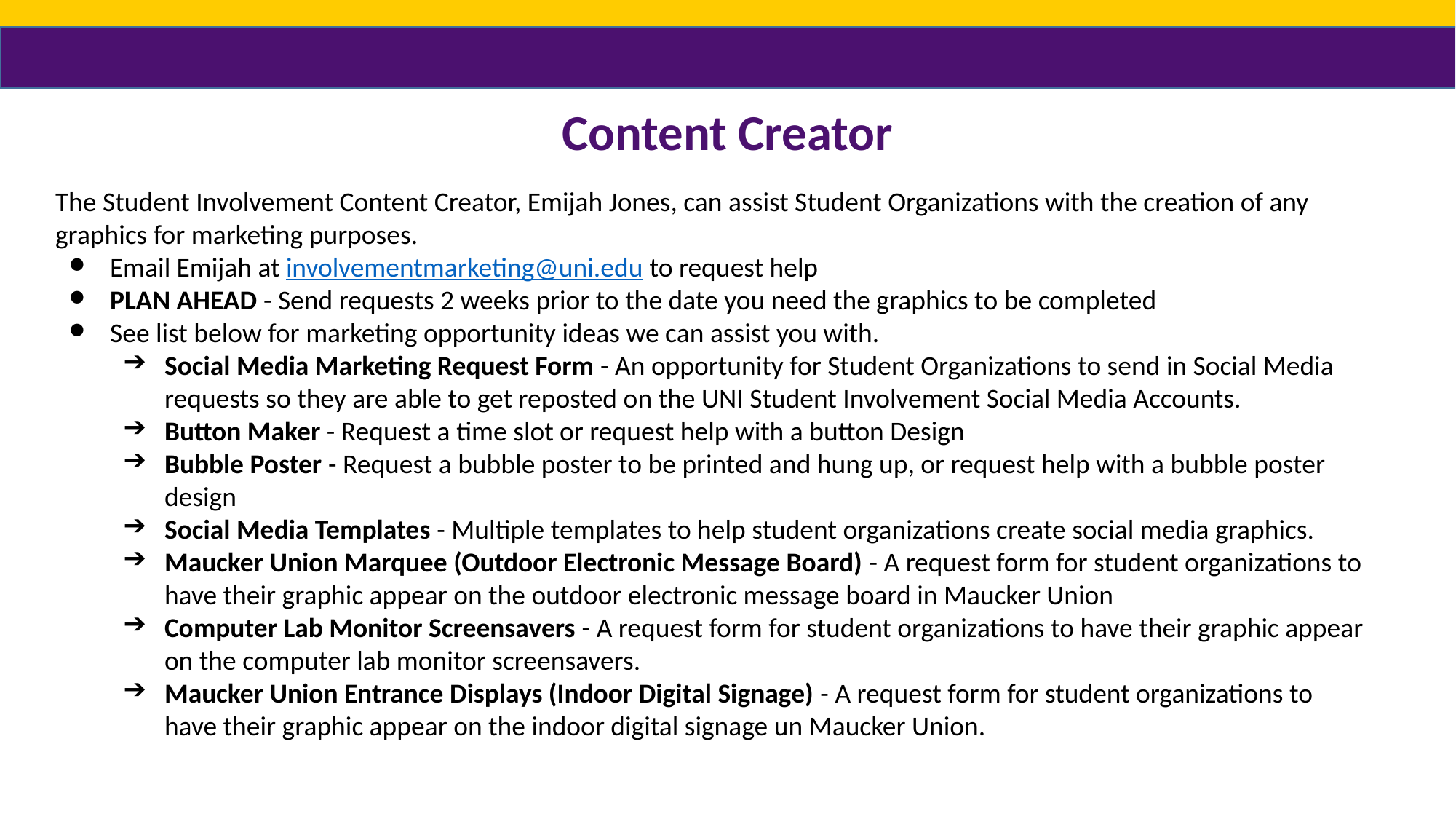

Content Creator
The Student Involvement Content Creator, Emijah Jones, can assist Student Organizations with the creation of any graphics for marketing purposes.
Email Emijah at involvementmarketing@uni.edu to request help
PLAN AHEAD - Send requests 2 weeks prior to the date you need the graphics to be completed
See list below for marketing opportunity ideas we can assist you with.
Social Media Marketing Request Form - An opportunity for Student Organizations to send in Social Media requests so they are able to get reposted on the UNI Student Involvement Social Media Accounts.
Button Maker - Request a time slot or request help with a button Design
Bubble Poster - Request a bubble poster to be printed and hung up, or request help with a bubble poster design
Social Media Templates - Multiple templates to help student organizations create social media graphics.
Maucker Union Marquee (Outdoor Electronic Message Board) - A request form for student organizations to have their graphic appear on the outdoor electronic message board in Maucker Union
Computer Lab Monitor Screensavers - A request form for student organizations to have their graphic appear on the computer lab monitor screensavers.
Maucker Union Entrance Displays (Indoor Digital Signage) - A request form for student organizations to have their graphic appear on the indoor digital signage un Maucker Union.